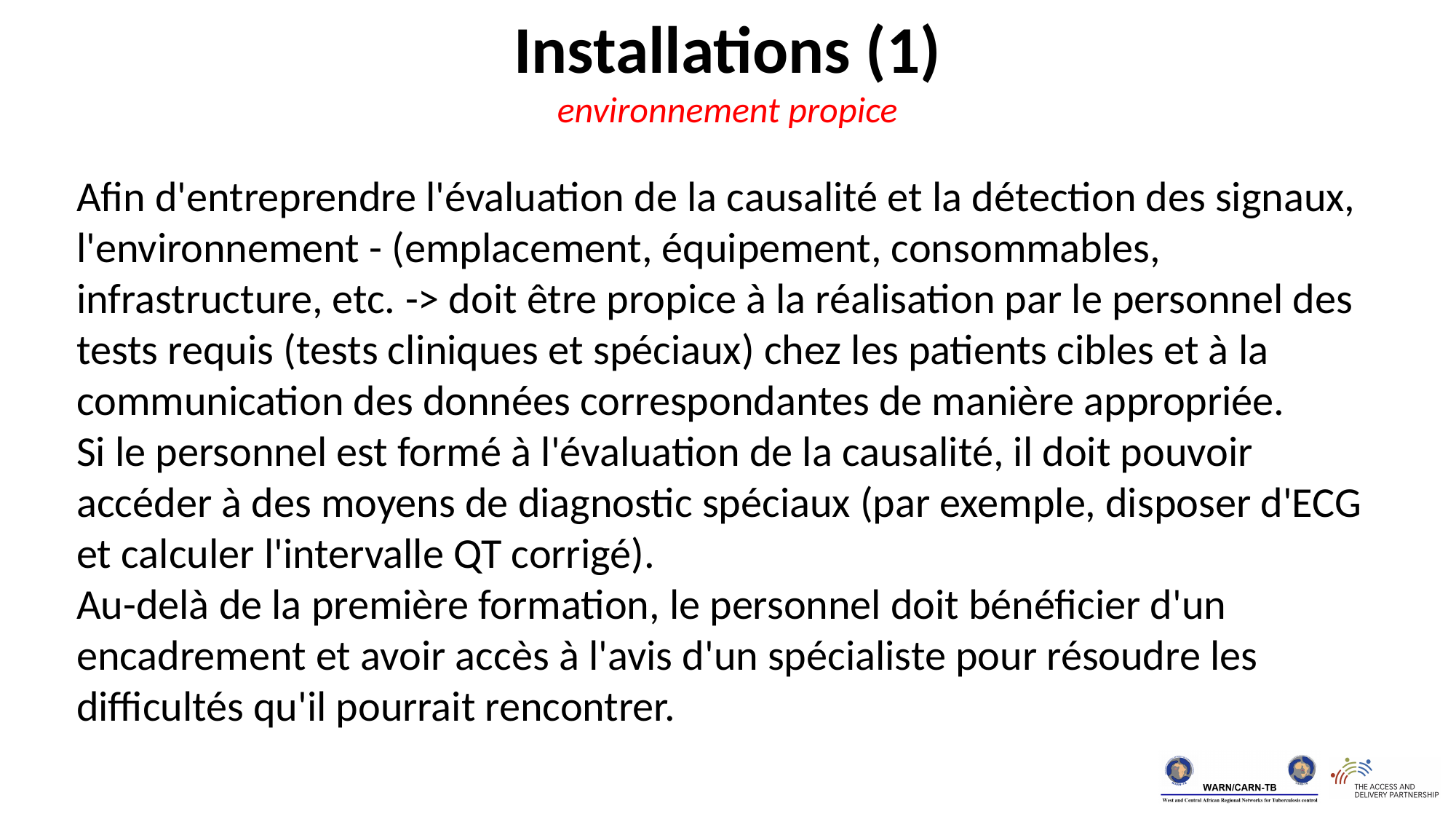

Installations (1)
environnement propice
Afin d'entreprendre l'évaluation de la causalité et la détection des signaux, l'environnement - (emplacement, équipement, consommables, infrastructure, etc. -> doit être propice à la réalisation par le personnel des tests requis (tests cliniques et spéciaux) chez les patients cibles et à la communication des données correspondantes de manière appropriée.
Si le personnel est formé à l'évaluation de la causalité, il doit pouvoir accéder à des moyens de diagnostic spéciaux (par exemple, disposer d'ECG et calculer l'intervalle QT corrigé).
Au-delà de la première formation, le personnel doit bénéficier d'un encadrement et avoir accès à l'avis d'un spécialiste pour résoudre les difficultés qu'il pourrait rencontrer.